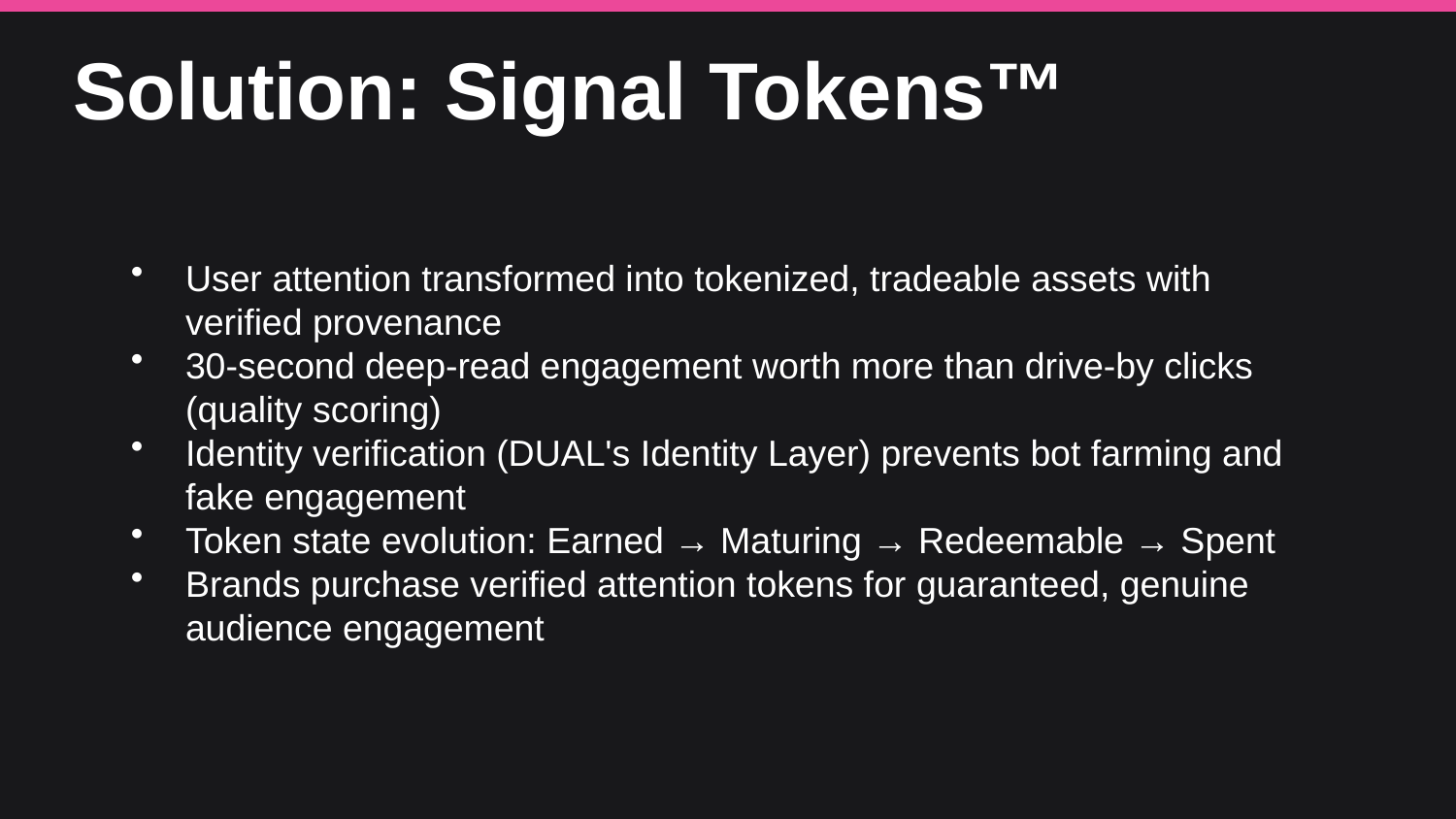

Solution: Signal Tokens™
User attention transformed into tokenized, tradeable assets with verified provenance
30-second deep-read engagement worth more than drive-by clicks (quality scoring)
Identity verification (DUAL's Identity Layer) prevents bot farming and fake engagement
Token state evolution: Earned → Maturing → Redeemable → Spent
Brands purchase verified attention tokens for guaranteed, genuine audience engagement